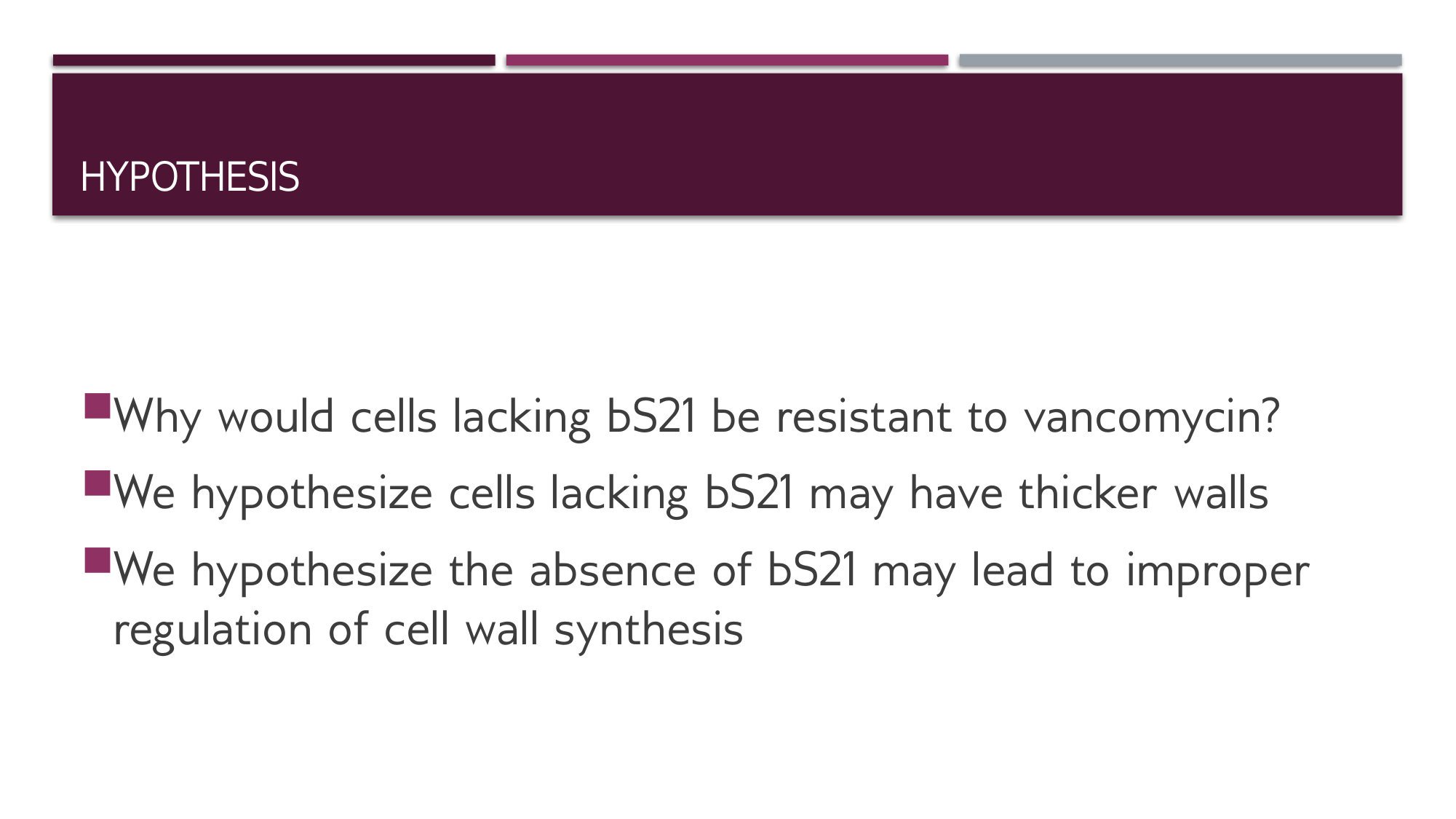

# Hypothesis

Why would cells lacking bS21 be resistant to vancomycin?
We hypothesize cells lacking bS21 may have thicker walls
We hypothesize the absence of bS21 may lead to improper regulation of cell wall synthesis